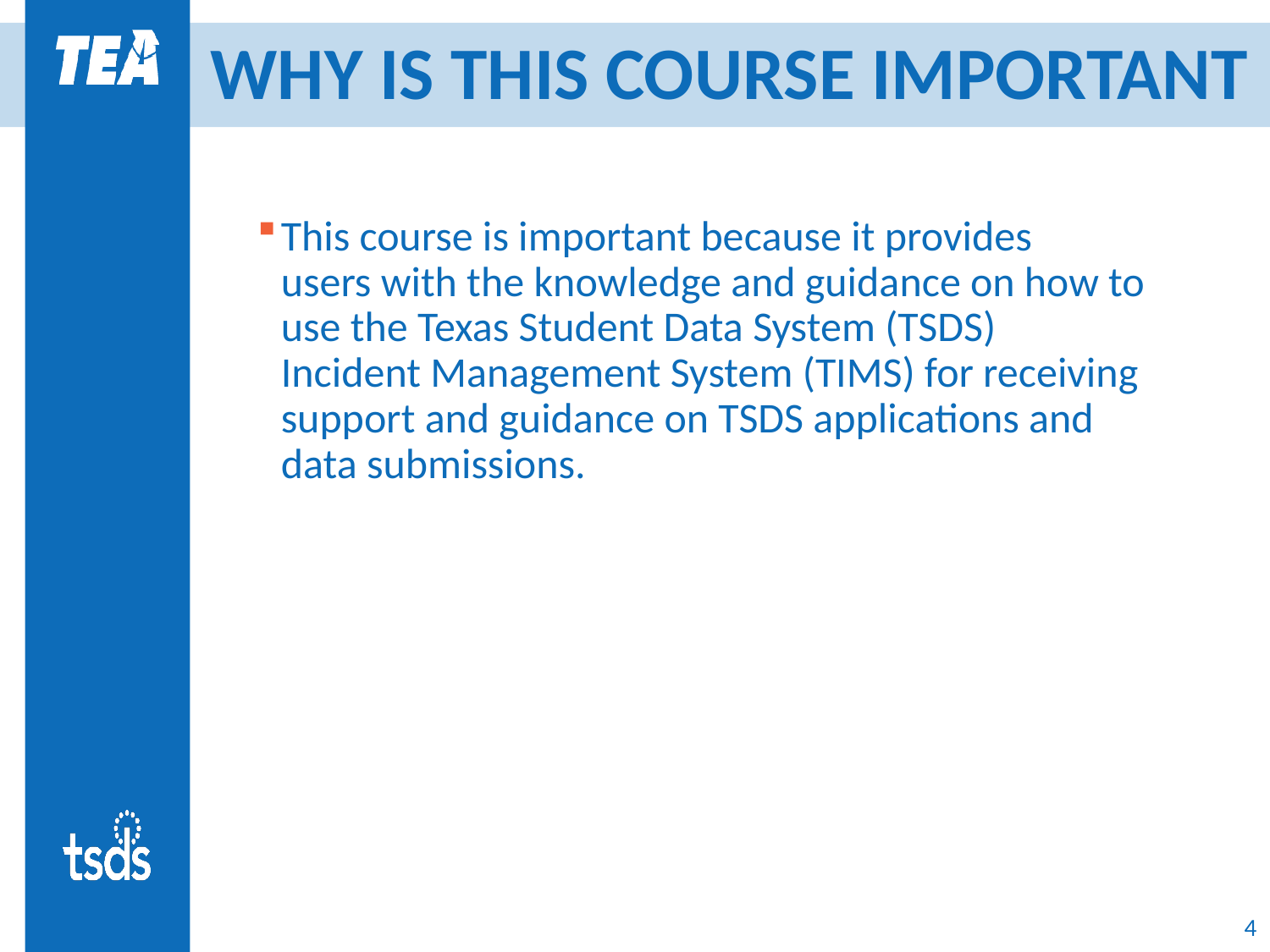

# WHY IS THIS COURSE IMPORTANT
This course is important because it provides users with the knowledge and guidance on how to use the Texas Student Data System (TSDS) Incident Management System (TIMS) for receiving support and guidance on TSDS applications and data submissions.
4